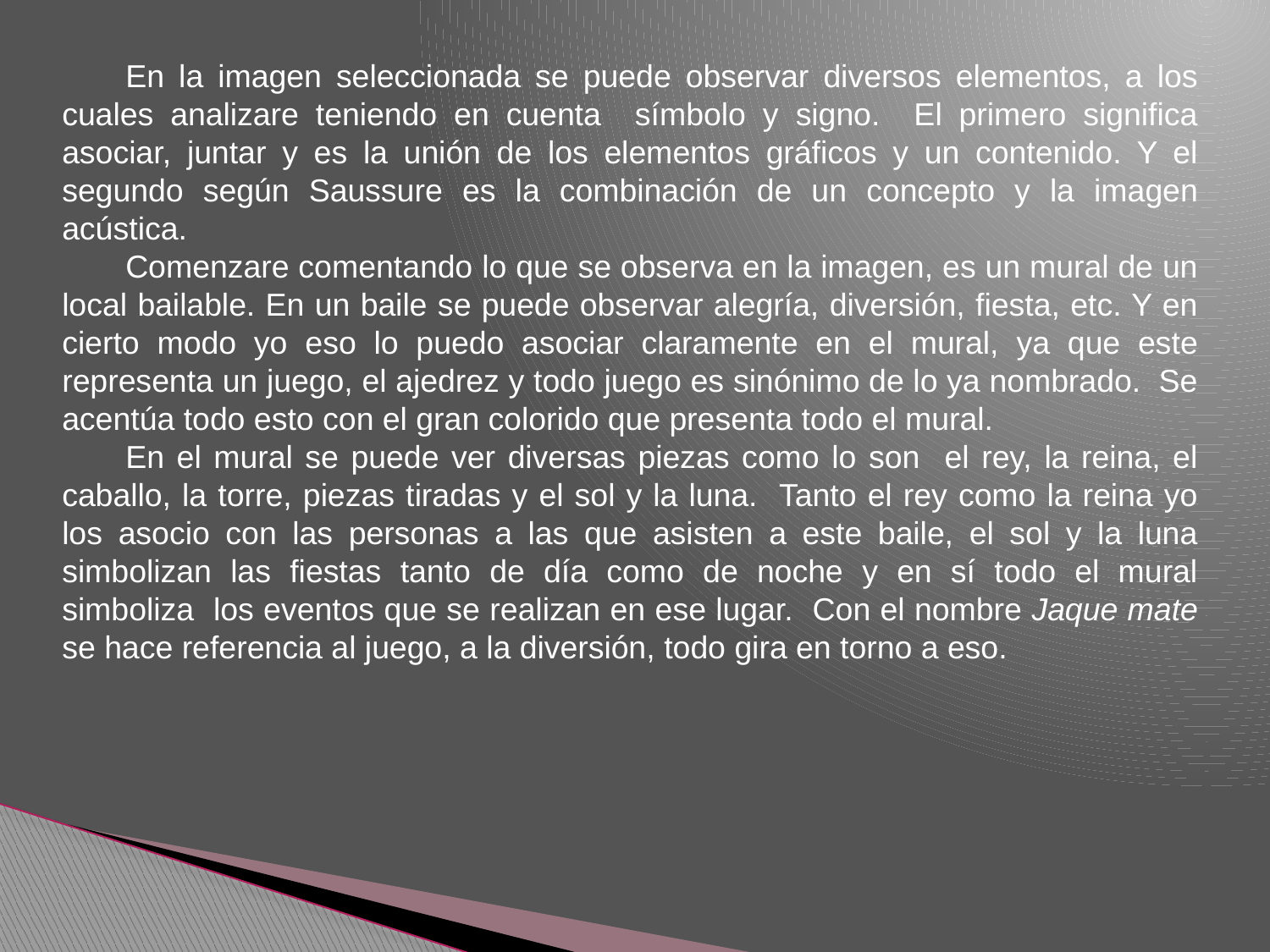

En la imagen seleccionada se puede observar diversos elementos, a los cuales analizare teniendo en cuenta  símbolo y signo.  El primero significa asociar, juntar y es la unión de los elementos gráficos y un contenido. Y el segundo según Saussure es la combinación de un concepto y la imagen acústica.
Comenzare comentando lo que se observa en la imagen, es un mural de un local bailable. En un baile se puede observar alegría, diversión, fiesta, etc. Y en cierto modo yo eso lo puedo asociar claramente en el mural, ya que este representa un juego, el ajedrez y todo juego es sinónimo de lo ya nombrado.  Se acentúa todo esto con el gran colorido que presenta todo el mural.
En el mural se puede ver diversas piezas como lo son  el rey, la reina, el caballo, la torre, piezas tiradas y el sol y la luna.  Tanto el rey como la reina yo los asocio con las personas a las que asisten a este baile, el sol y la luna simbolizan las fiestas tanto de día como de noche y en sí todo el mural simboliza  los eventos que se realizan en ese lugar.  Con el nombre Jaque mate se hace referencia al juego, a la diversión, todo gira en torno a eso.